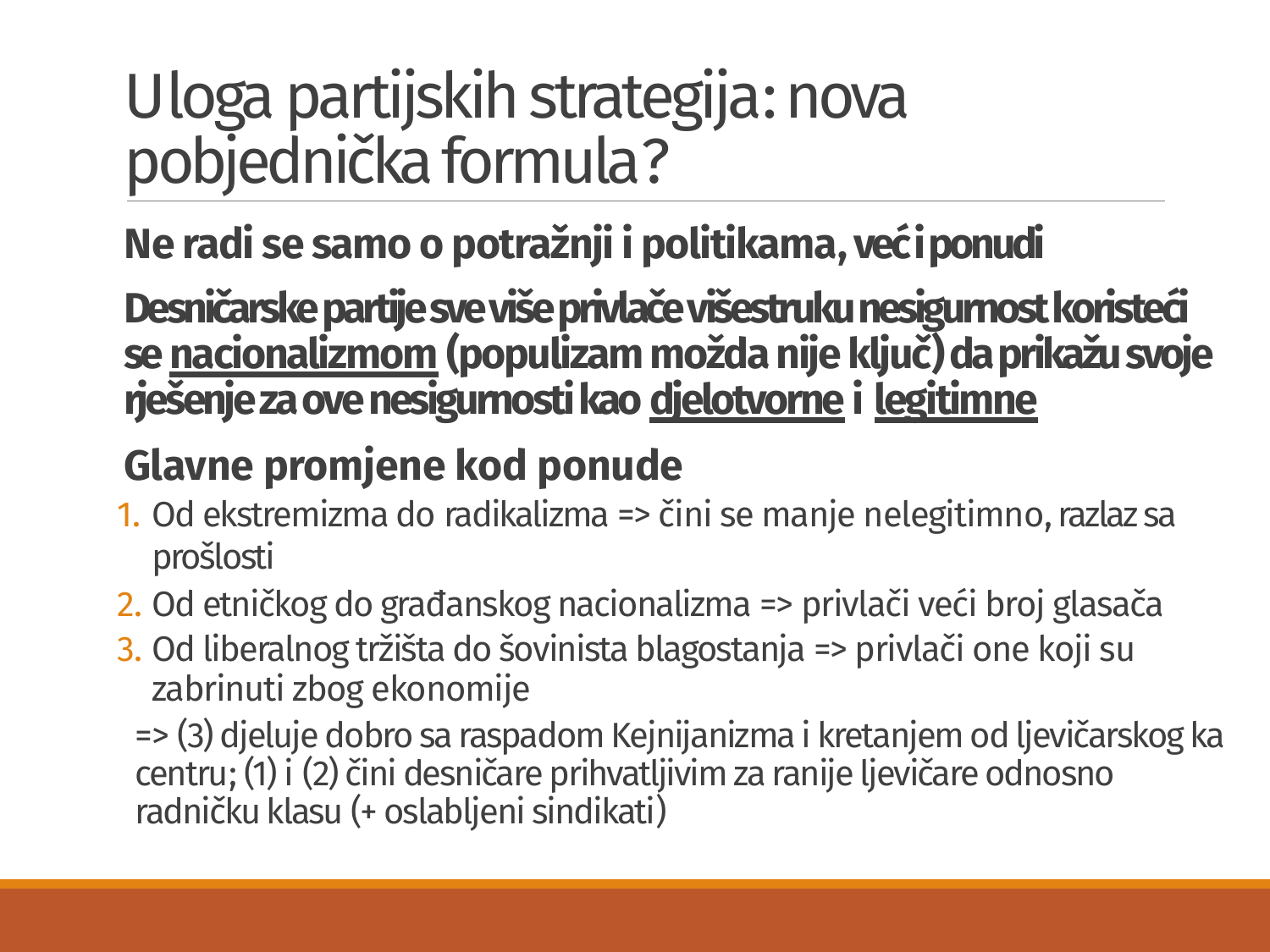

# Uloga partijskih strategija: nova pobjednička formula?
Ne radi se samo o potražnji i politikama, već i ponudi
Desničarske partije sve više privlače višestruku nesigurnost koristeći se nacionalizmom (populizam možda nije ključ) da prikažu svoje rješenje za ove nesigurnosti kao djelotvorne i legitimne
Glavne promjene kod ponude
Od ekstremizma do radikalizma => čini se manje nelegitimno, razlaz sa prošlosti
Od etničkog do građanskog nacionalizma => privlači veći broj glasača
Od liberalnog tržišta do šovinista blagostanja => privlači one koji su zabrinuti zbog ekonomije
=> (3) djeluje dobro sa raspadom Kejnijanizma i kretanjem od ljevičarskog ka centru; (1) i (2) čini desničare prihvatljivim za ranije ljevičare odnosno radničku klasu (+ oslabljeni sindikati)
Izvor: Nacije i nacionalizam